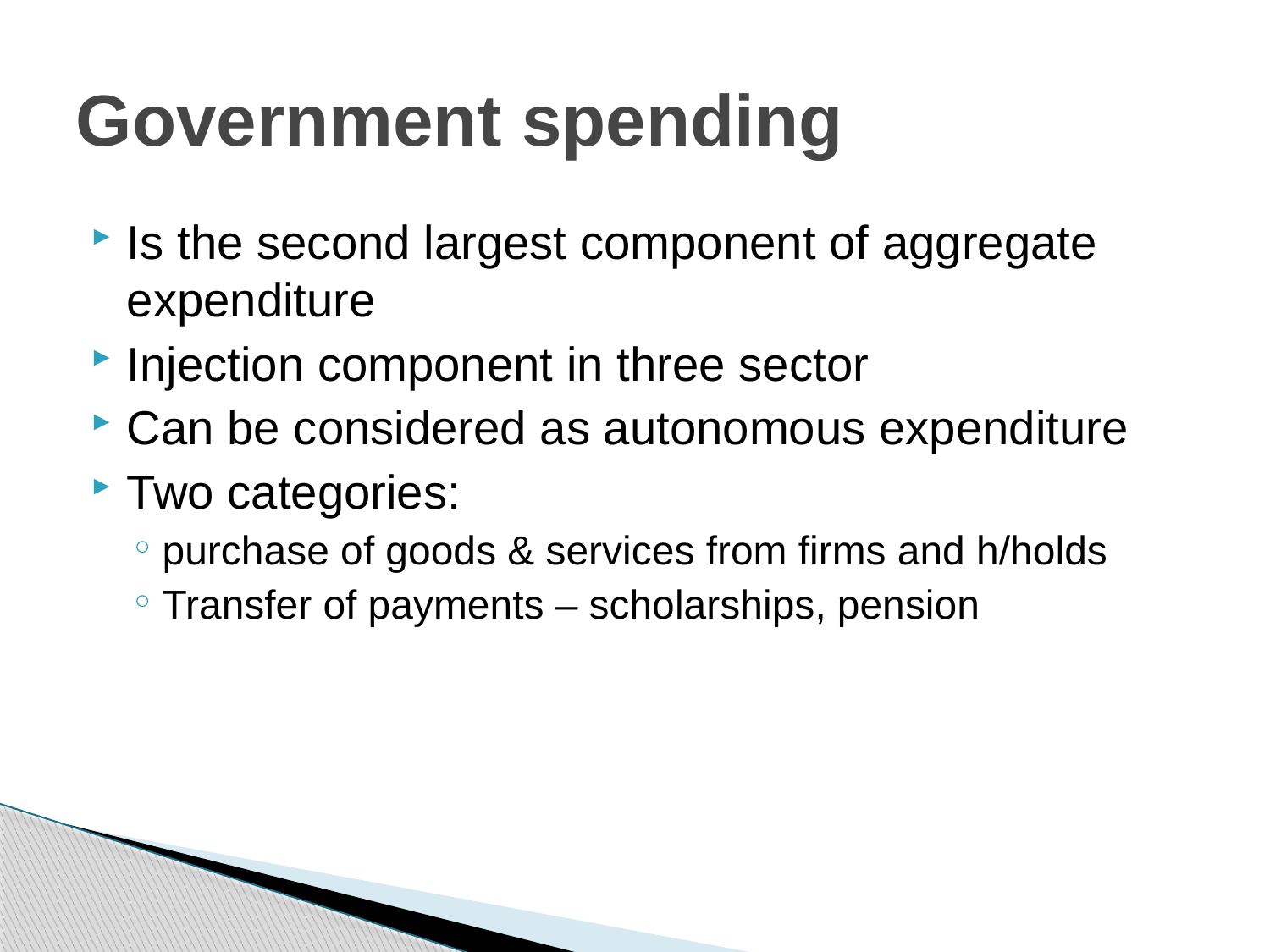

# Government spending
Is the second largest component of aggregate expenditure
Injection component in three sector
Can be considered as autonomous expenditure
Two categories:
purchase of goods & services from firms and h/holds
Transfer of payments – scholarships, pension